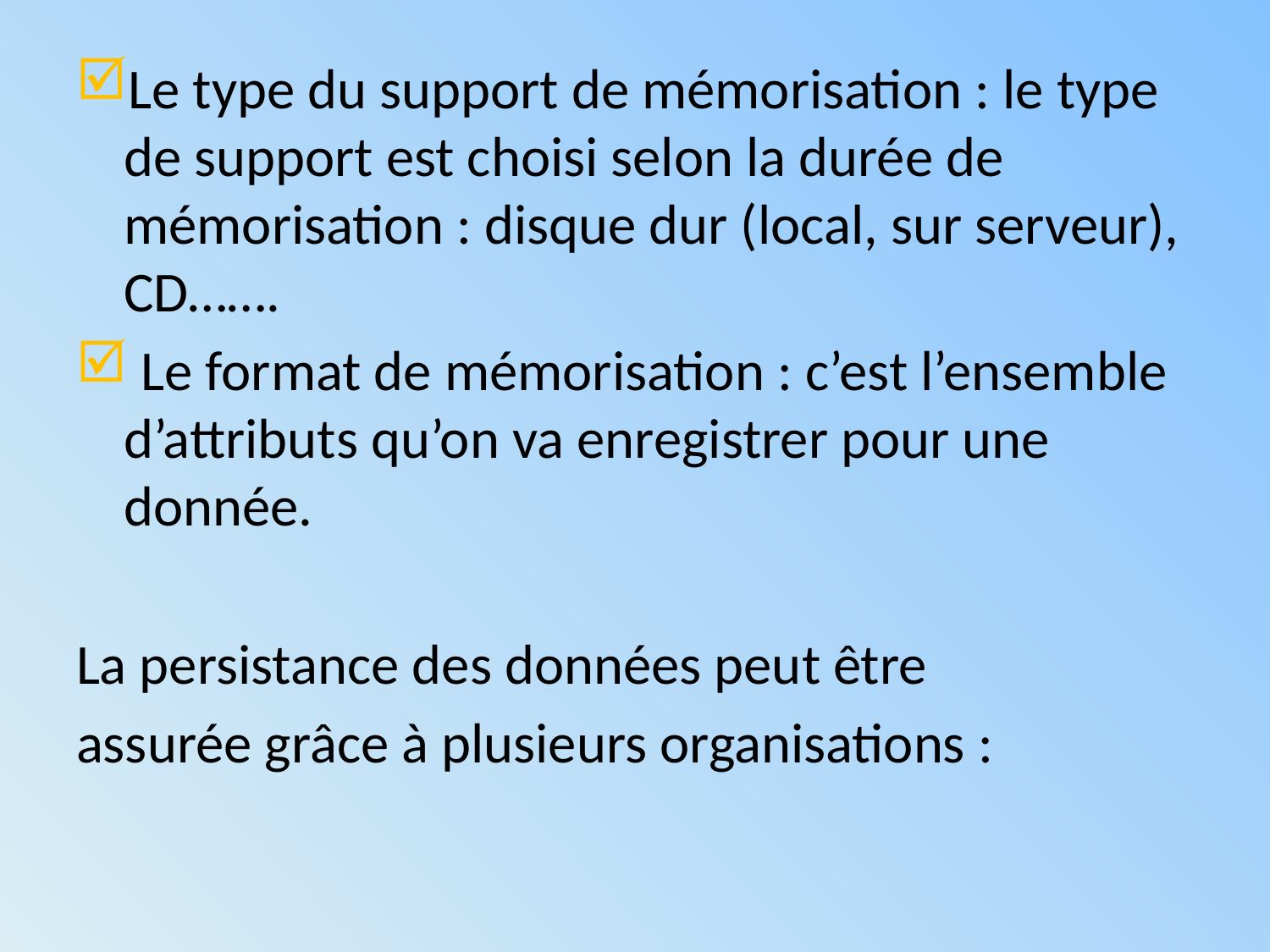

Le type du support de mémorisation : le type de support est choisi selon la durée de mémorisation : disque dur (local, sur serveur), CD…….
 Le format de mémorisation : c’est l’ensemble d’attributs qu’on va enregistrer pour une donnée.

La persistance des données peut être
assurée grâce à plusieurs organisations :